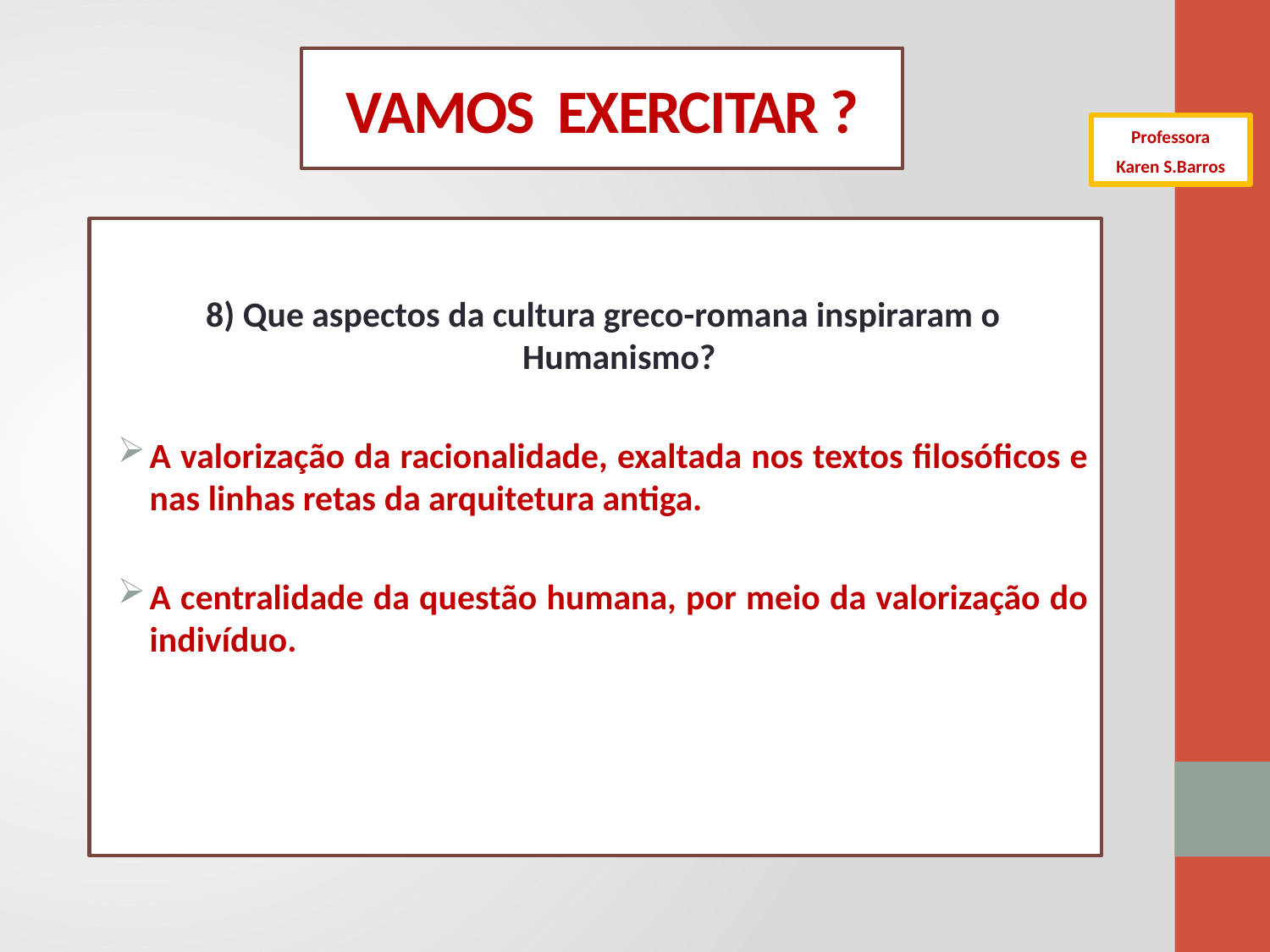

# VAMOS  EXERCITAR ?
Professora
Karen S.Barros

8) Que aspectos da cultura greco-romana inspiraram o Humanismo?

A valorização da racionalidade, exaltada nos textos filosóficos e nas linhas retas da arquitetura antiga.

A centralidade da questão humana, por meio da valorização do indivíduo.